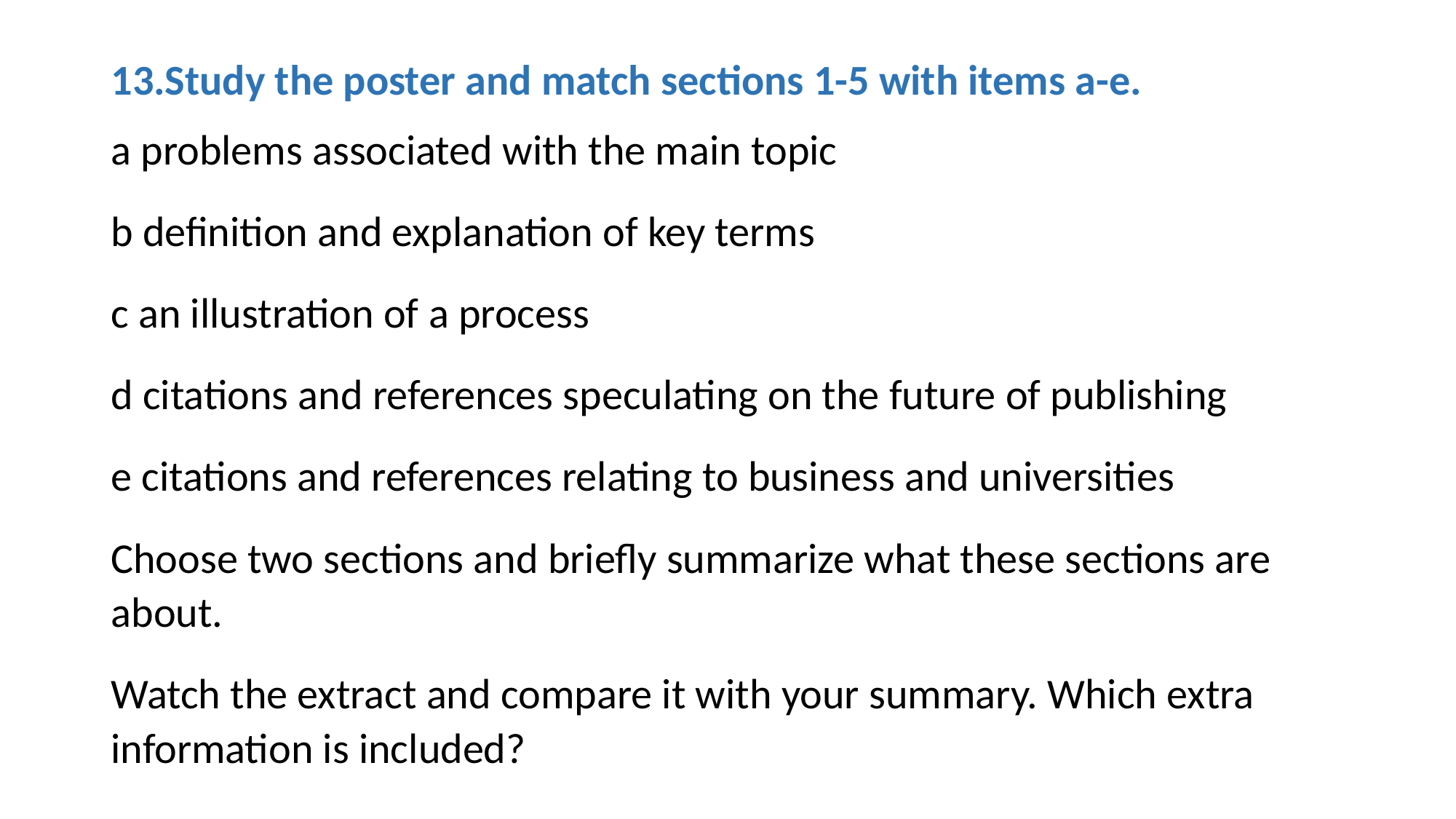

Study the poster and match sections 1-5 with items a-e.
a problems associated with the main topic
b definition and explanation of key terms
c an illustration of a process
d citations and references speculating on the future of publishing
e citations and references relating to business and universities
Choose two sections and briefly summarize what these sections are about.
Watch the extract and compare it with your summary. Which extra information is included?

#